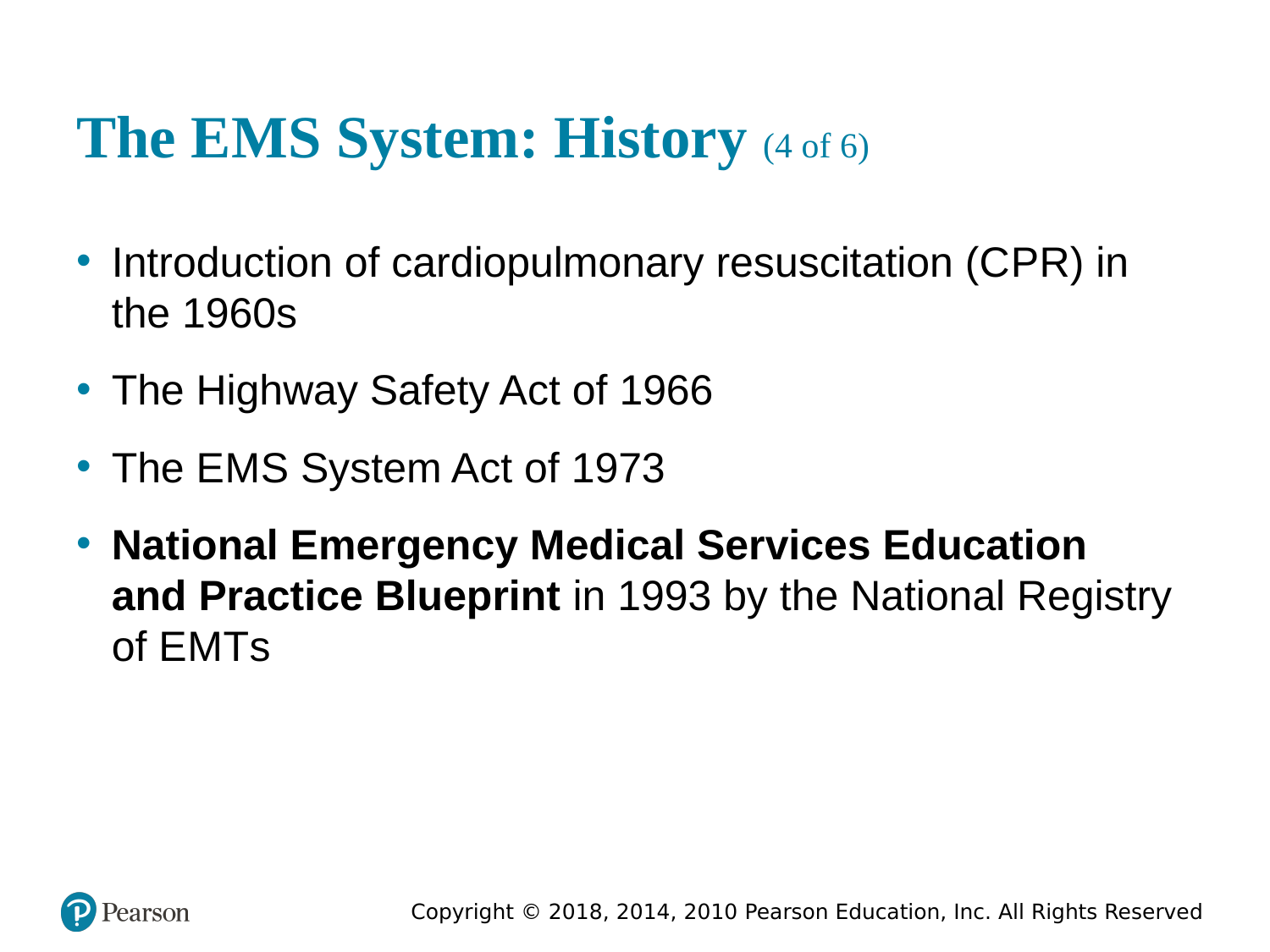

# The E M S System: History (4 of 6)
Introduction of cardiopulmonary resuscitation (C P R) in the 1960s
The Highway Safety Act of 1966
The E M S System Act of 1973
National Emergency Medical Services Education and Practice Blueprint in 1993 by the National Registry of E M T s